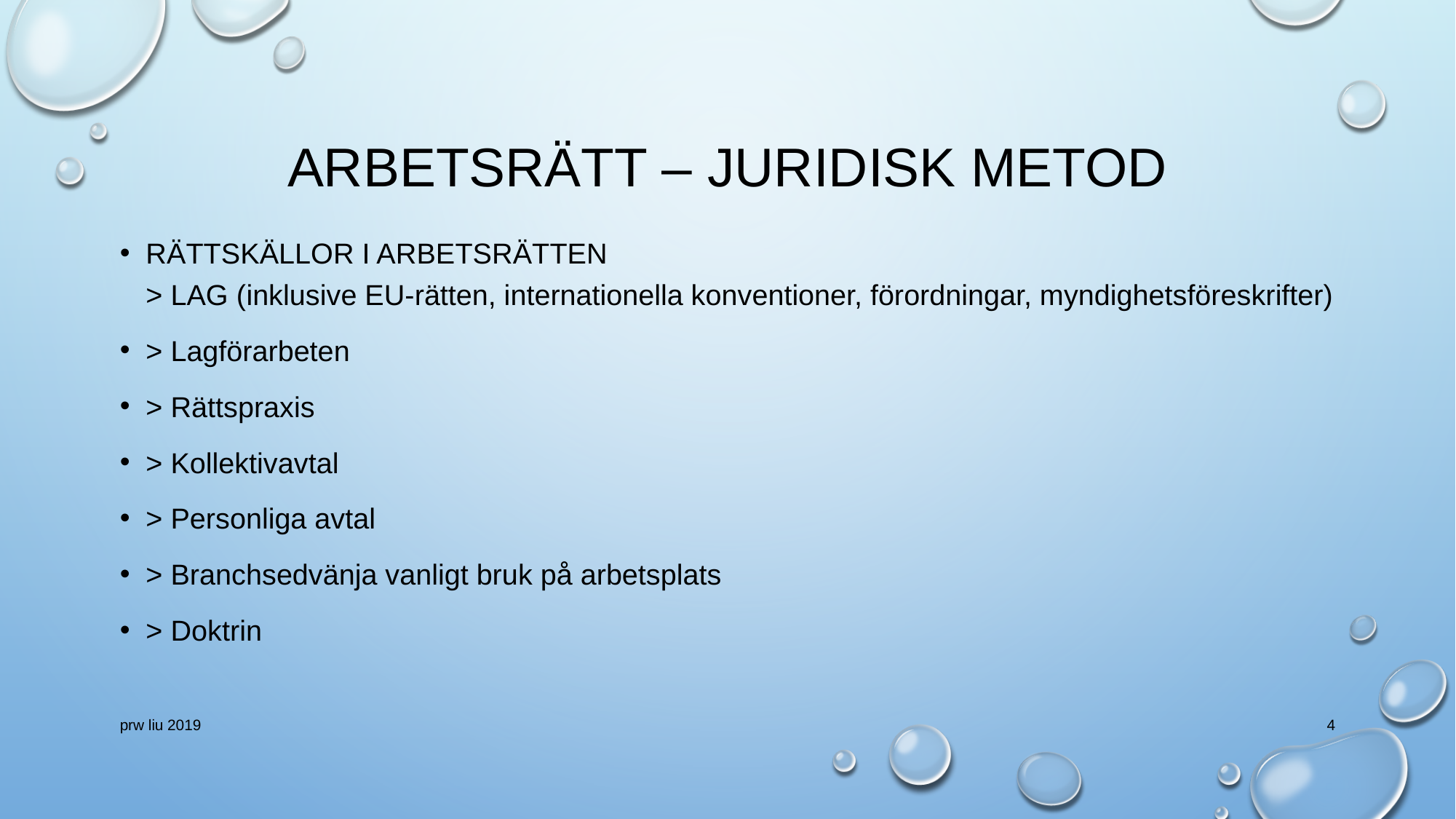

# Arbetsrätt – juridisk metod
Rättskällor i arbetsrätten
> Lag (inklusive EU-rätten, internationella konventioner, förordningar, myndighetsföreskrifter)
> Lagförarbeten
> Rättspraxis
> Kollektivavtal
> Personliga avtal
> Branchsedvänja vanligt bruk på arbetsplats
> Doktrin
prw liu 2019
4